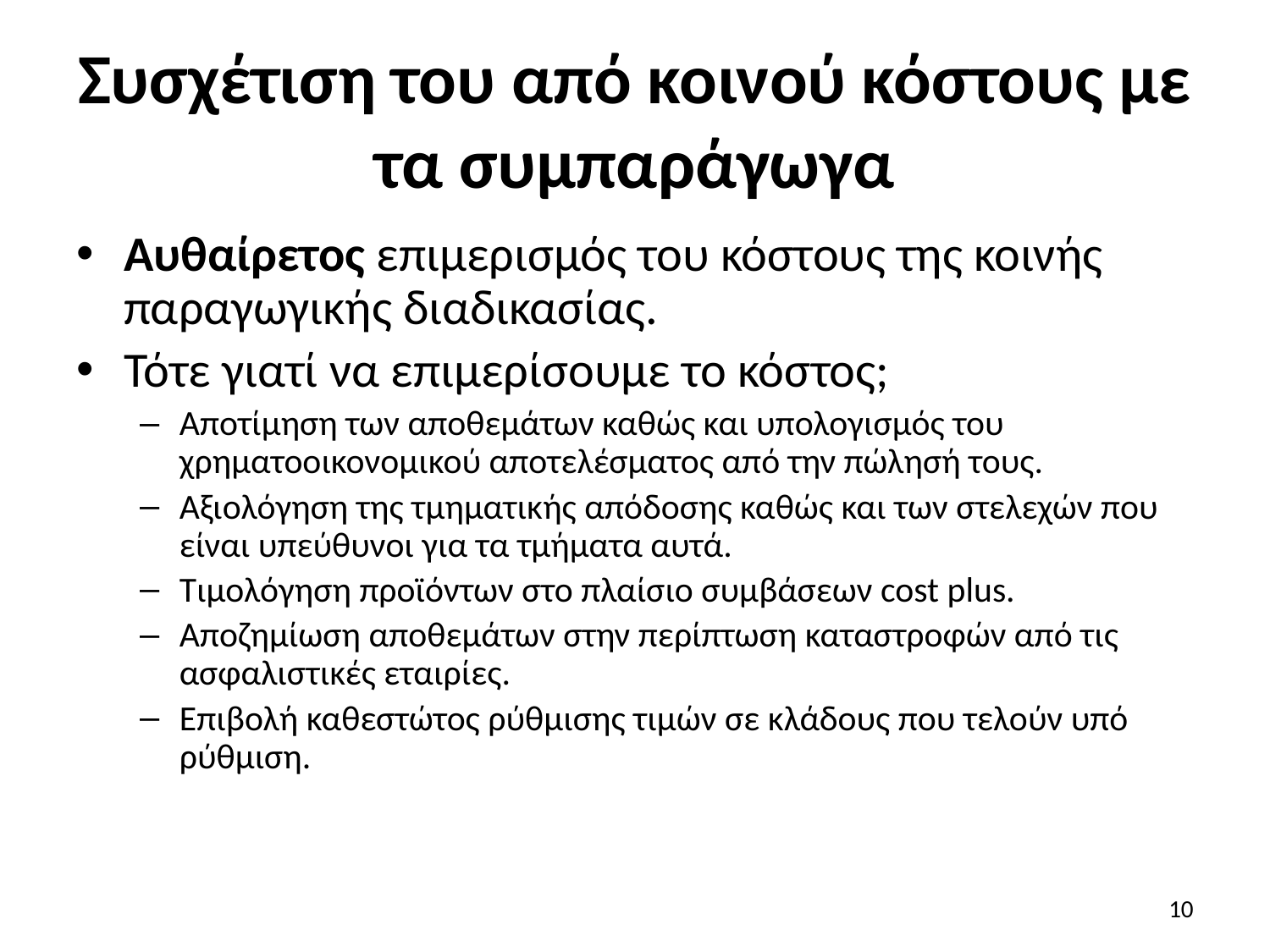

# Συσχέτιση του από κοινού κόστους με τα συμπαράγωγα
Αυθαίρετος επιμερισμός του κόστους της κοινής παραγωγικής διαδικασίας.
Τότε γιατί να επιμερίσουμε το κόστος;
Αποτίμηση των αποθεμάτων καθώς και υπολογισμός του χρηματοοικονομικού αποτελέσματος από την πώλησή τους.
Αξιολόγηση της τμηματικής απόδοσης καθώς και των στελεχών που είναι υπεύθυνοι για τα τμήματα αυτά.
Τιμολόγηση προϊόντων στο πλαίσιο συμβάσεων cost plus.
Αποζημίωση αποθεμάτων στην περίπτωση καταστροφών από τις ασφαλιστικές εταιρίες.
Επιβολή καθεστώτος ρύθμισης τιμών σε κλάδους που τελούν υπό ρύθμιση.
10